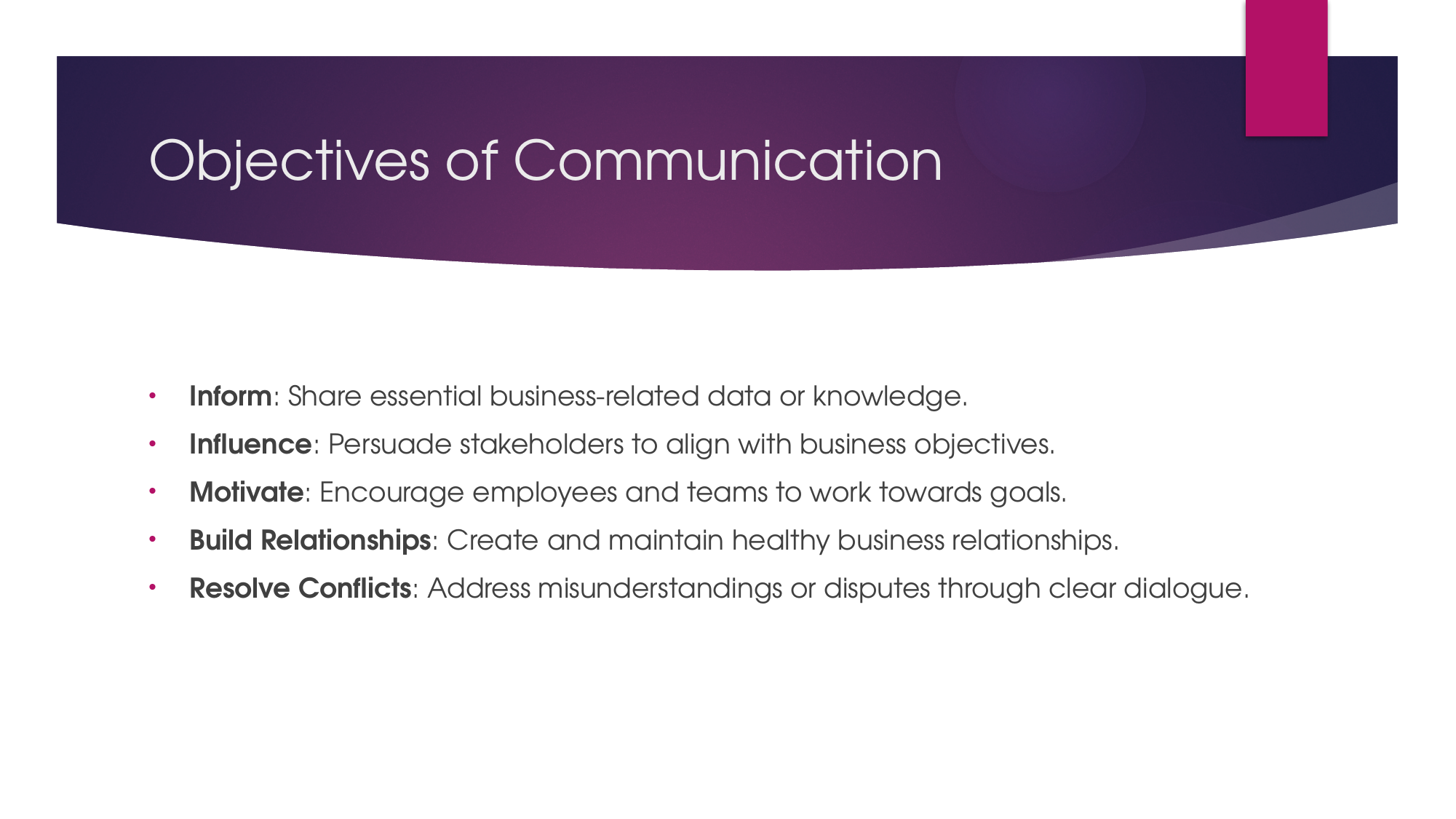

# Objectives of Communication
Inform: Share essential business-related data or knowledge.
Influence: Persuade stakeholders to align with business objectives.
Motivate: Encourage employees and teams to work towards goals.
Build Relationships: Create and maintain healthy business relationships.
Resolve Conflicts: Address misunderstandings or disputes through clear dialogue.